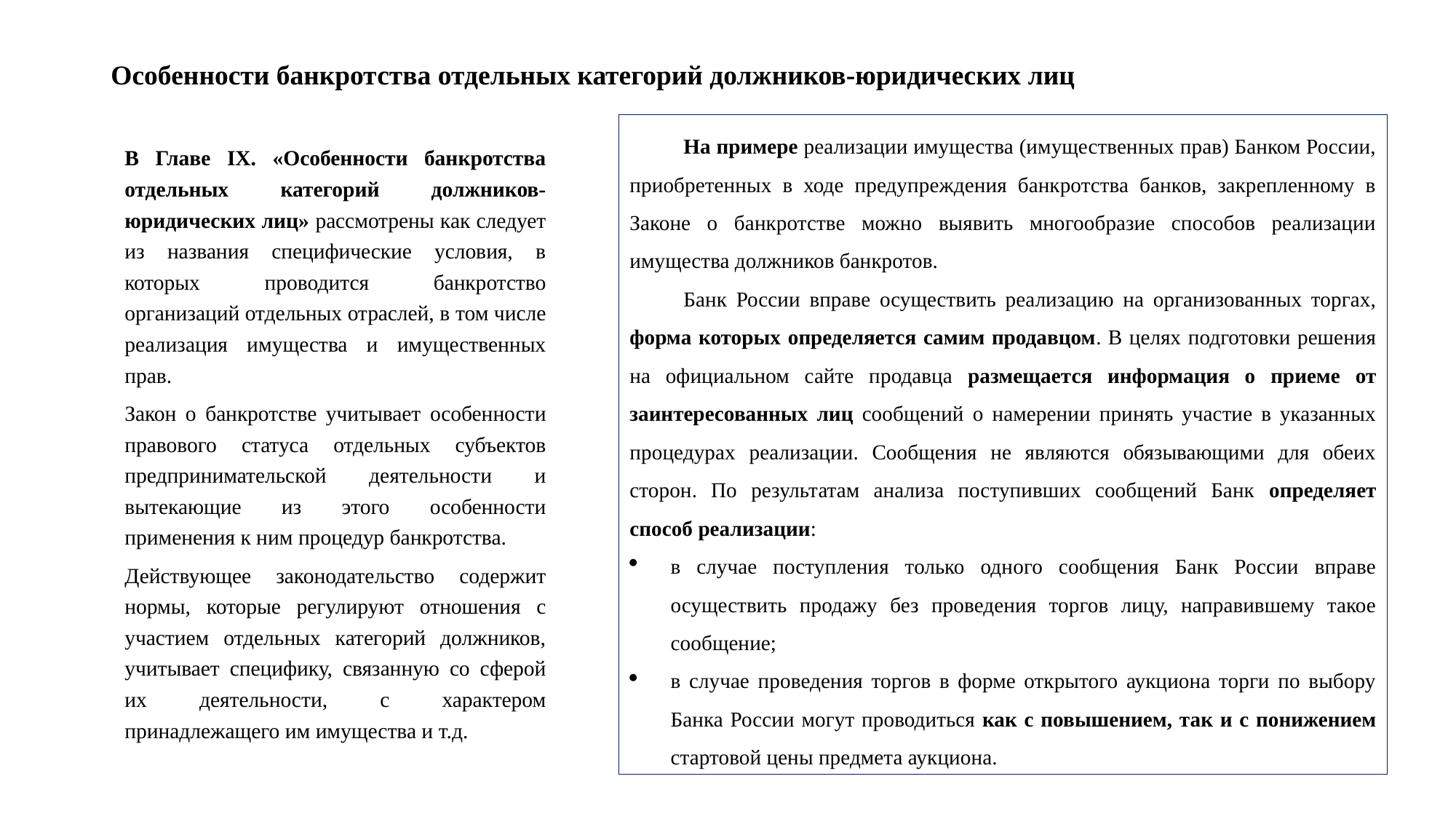

# Особенности банкротства отдельных категорий должников-юридических лиц
На примере реализации имущества (имущественных прав) Банком России, приобретенных в ходе предупреждения банкротства банков, закрепленному в Законе о банкротстве можно выявить многообразие способов реализации имущества должников банкротов.
Банк России вправе осуществить реализацию на организованных торгах, форма которых определяется самим продавцом. В целях подготовки решения на официальном сайте продавца размещается информация о приеме от заинтересованных лиц сообщений о намерении принять участие в указанных процедурах реализации. Сообщения не являются обязывающими для обеих сторон. По результатам анализа поступивших сообщений Банк определяет способ реализации:
в случае поступления только одного сообщения Банк России вправе осуществить продажу без проведения торгов лицу, направившему такое сообщение;
в случае проведения торгов в форме открытого аукциона торги по выбору Банка России могут проводиться как с повышением, так и с понижением стартовой цены предмета аукциона.
В Главе IX. «Особенности банкротства отдельных категорий должников-юридических лиц» рассмотрены как следует из названия специфические условия, в которых проводится банкротство организаций отдельных отраслей, в том числе реализация имущества и имущественных прав.
Закон о банкротстве учитывает особенности правового статуса отдельных субъектов предпринимательской деятельности и вытекающие из этого особенности применения к ним процедур банкротства.
Действующее законодательство содержит нормы, которые регулируют отношения с участием отдельных категорий должников, учитывает специфику, связанную со сферой их деятельности, с характером принадлежащего им имущества и т.д.